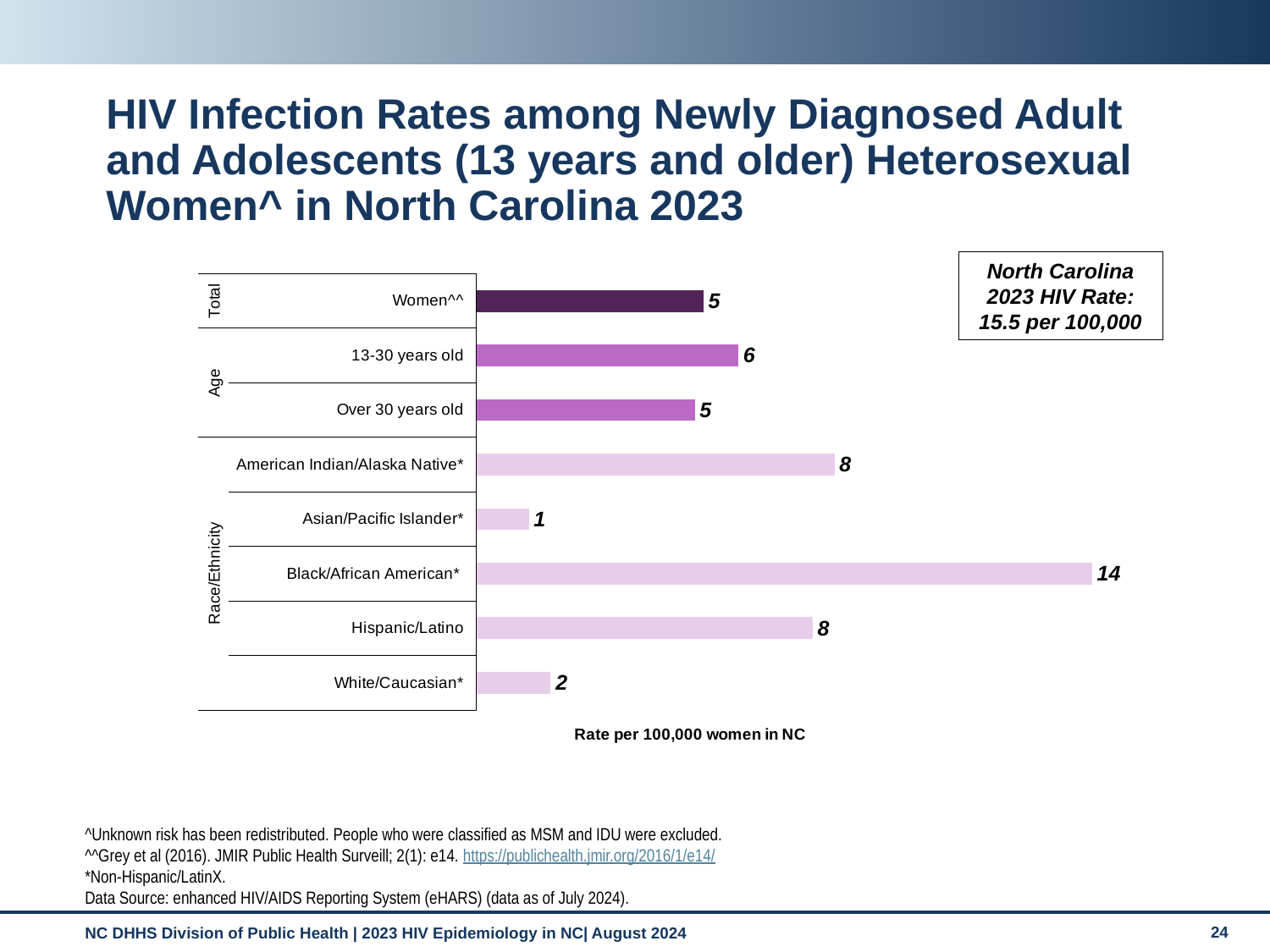

# HIV Infection Rates among Newly Diagnosed Adult and Adolescents (13 years and older) Heterosexual Women^ in North Carolina 2023

### Chart

| Category | Column1 |
|---|---|
| White/Caucasian* | 1.7 |
| Hispanic/Latino | 7.7 |
| Black/African American*  | 14.1 |
| Asian/Pacific Islander* | 1.2 |
| American Indian/Alaska Native* | 8.2 |
| Over 30 years old | 5.0 |
| 13-30 years old | 6.0 |
| Women^^ | 5.2 |
North Carolina 2023 HIV Rate: 15.5 per 100,000
^Unknown risk has been redistributed. People who were classified as MSM and IDU were excluded.
^^Grey et al (2016). JMIR Public Health Surveill; 2(1): e14. https://publichealth.jmir.org/2016/1/e14/
*Non-Hispanic/LatinX.
Data Source: enhanced HIV/AIDS Reporting System (eHARS) (data as of July 2024).